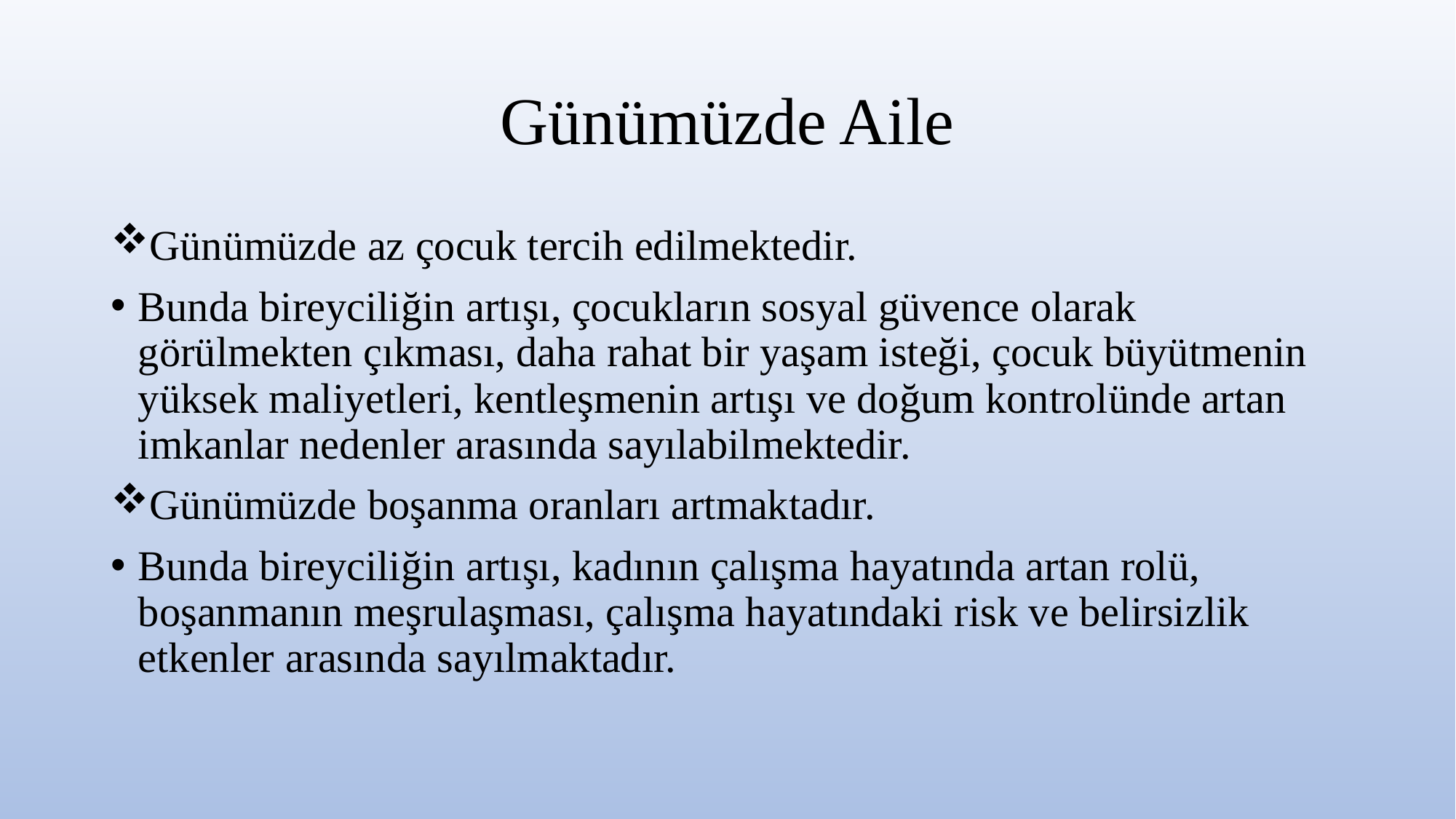

# Günümüzde Aile
Günümüzde az çocuk tercih edilmektedir.
Bunda bireyciliğin artışı, çocukların sosyal güvence olarak görülmekten çıkması, daha rahat bir yaşam isteği, çocuk büyütmenin yüksek maliyetleri, kentleşmenin artışı ve doğum kontrolünde artan imkanlar nedenler arasında sayılabilmektedir.
Günümüzde boşanma oranları artmaktadır.
Bunda bireyciliğin artışı, kadının çalışma hayatında artan rolü, boşanmanın meşrulaşması, çalışma hayatındaki risk ve belirsizlik etkenler arasında sayılmaktadır.